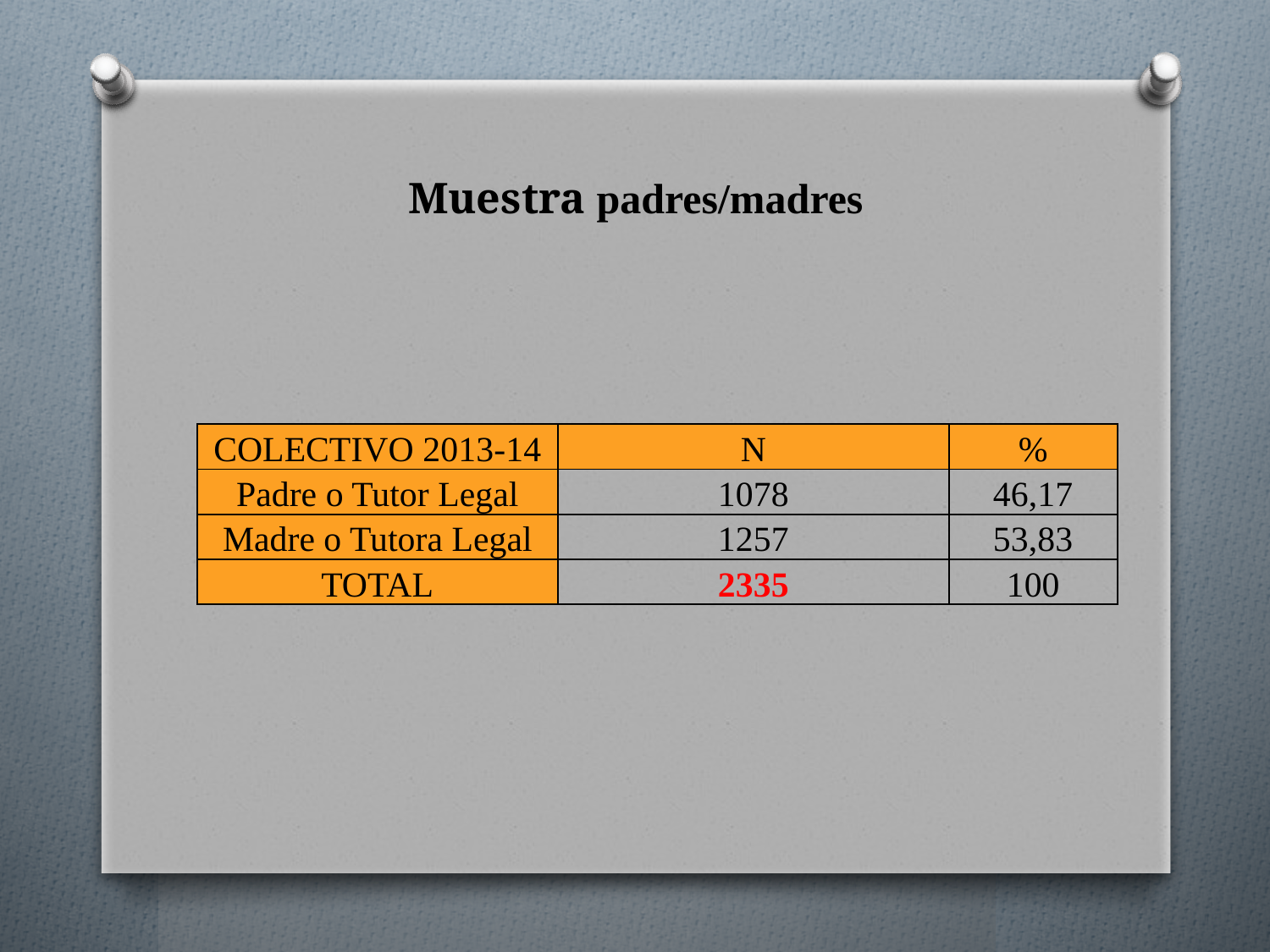

# Muestra padres/madres

| COLECTIVO 2013-14 | N | % |
| --- | --- | --- |
| Padre o Tutor Legal | 1078 | 46,17 |
| Madre o Tutora Legal | 1257 | 53,83 |
| TOTAL | 2335 | 100 |